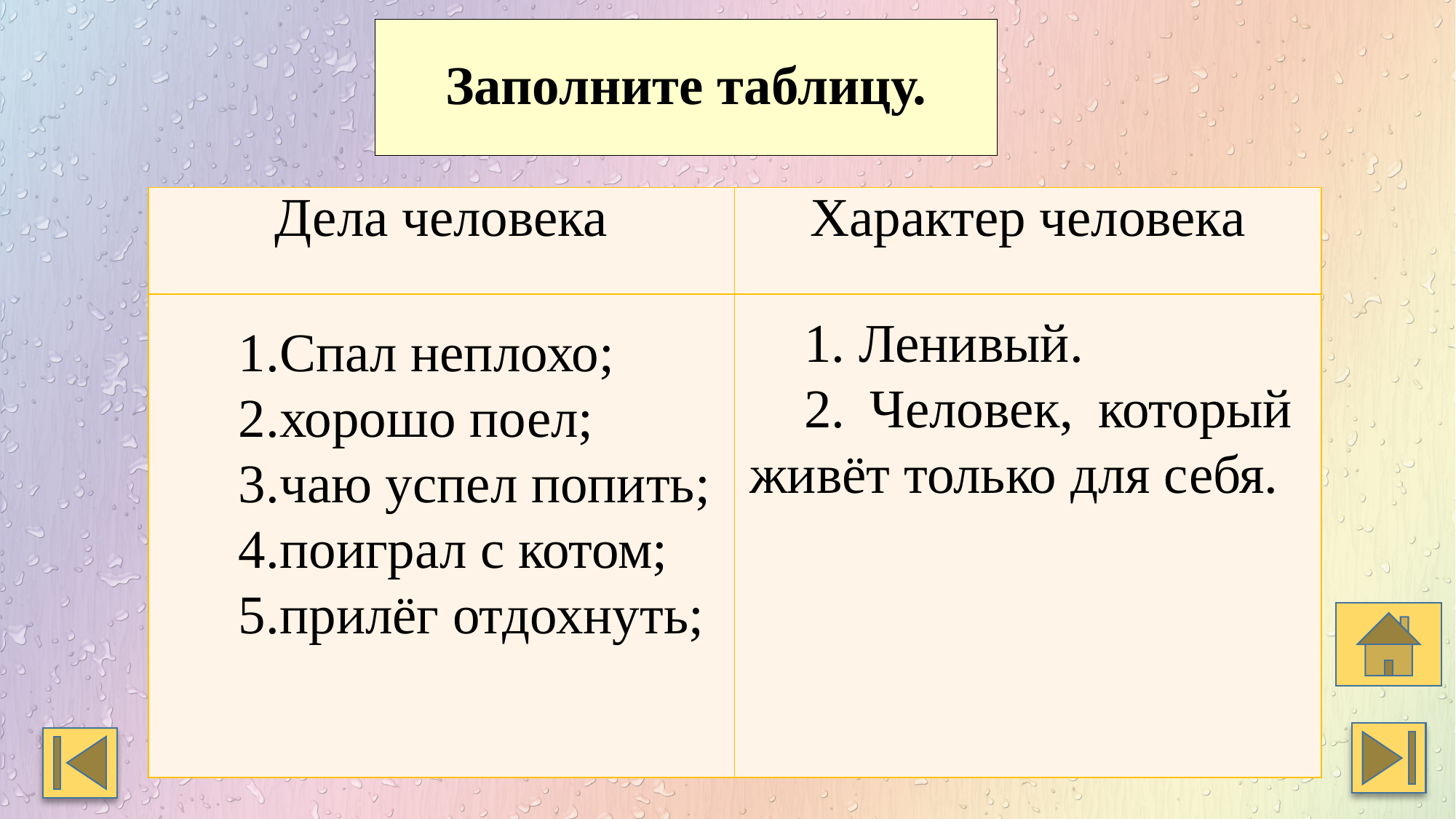

# Заполните таблицу.
| Дела человека | Характер человека |
| --- | --- |
|  |  |
1. Ленивый.
2. Человек, который живёт только для себя.
Спал неплохо;
хорошо поел;
чаю успел попить;
поиграл с котом;
прилёг отдохнуть;